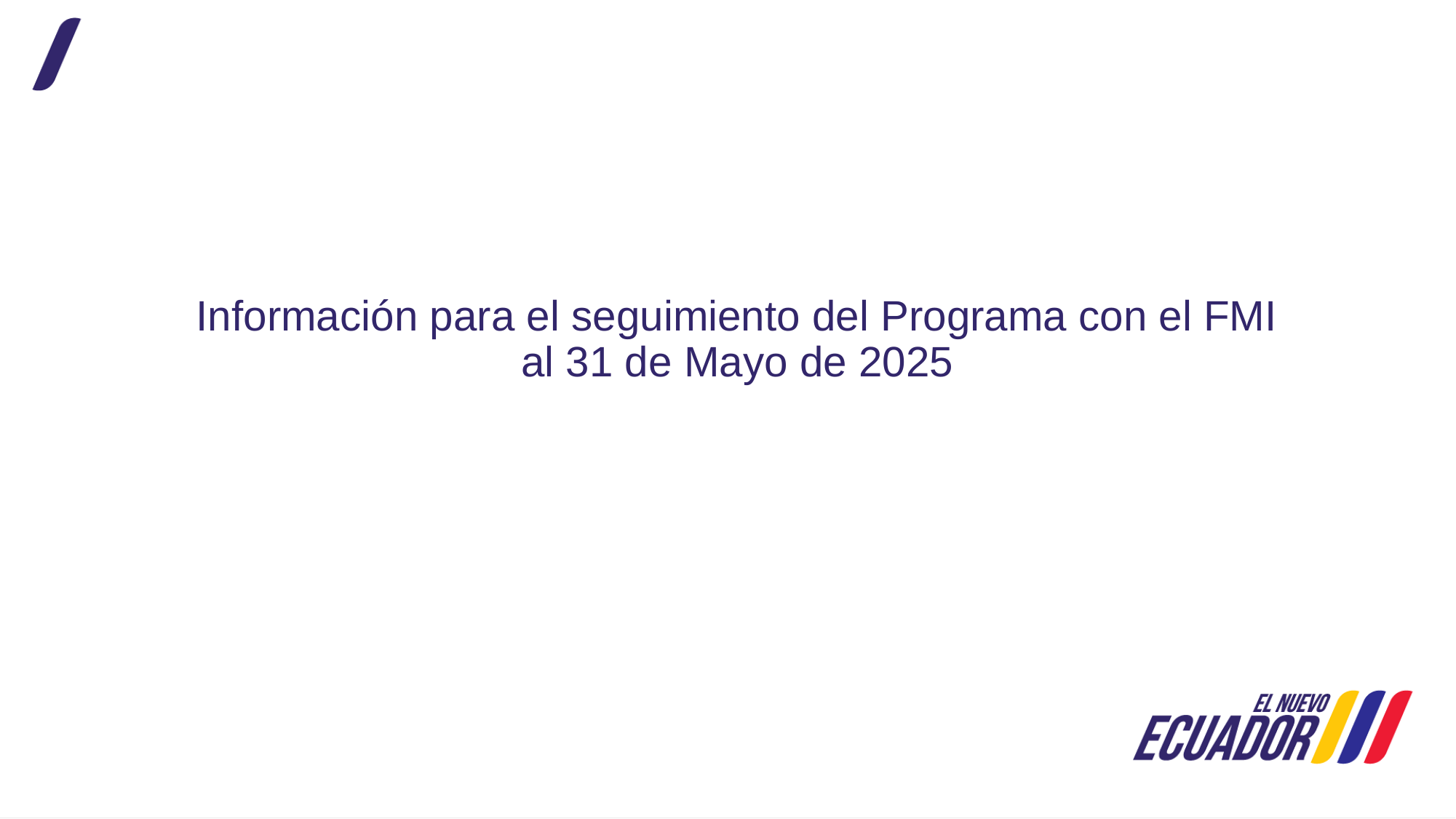

Información para el seguimiento del Programa con el FMI
al 31 de Mayo de 2025